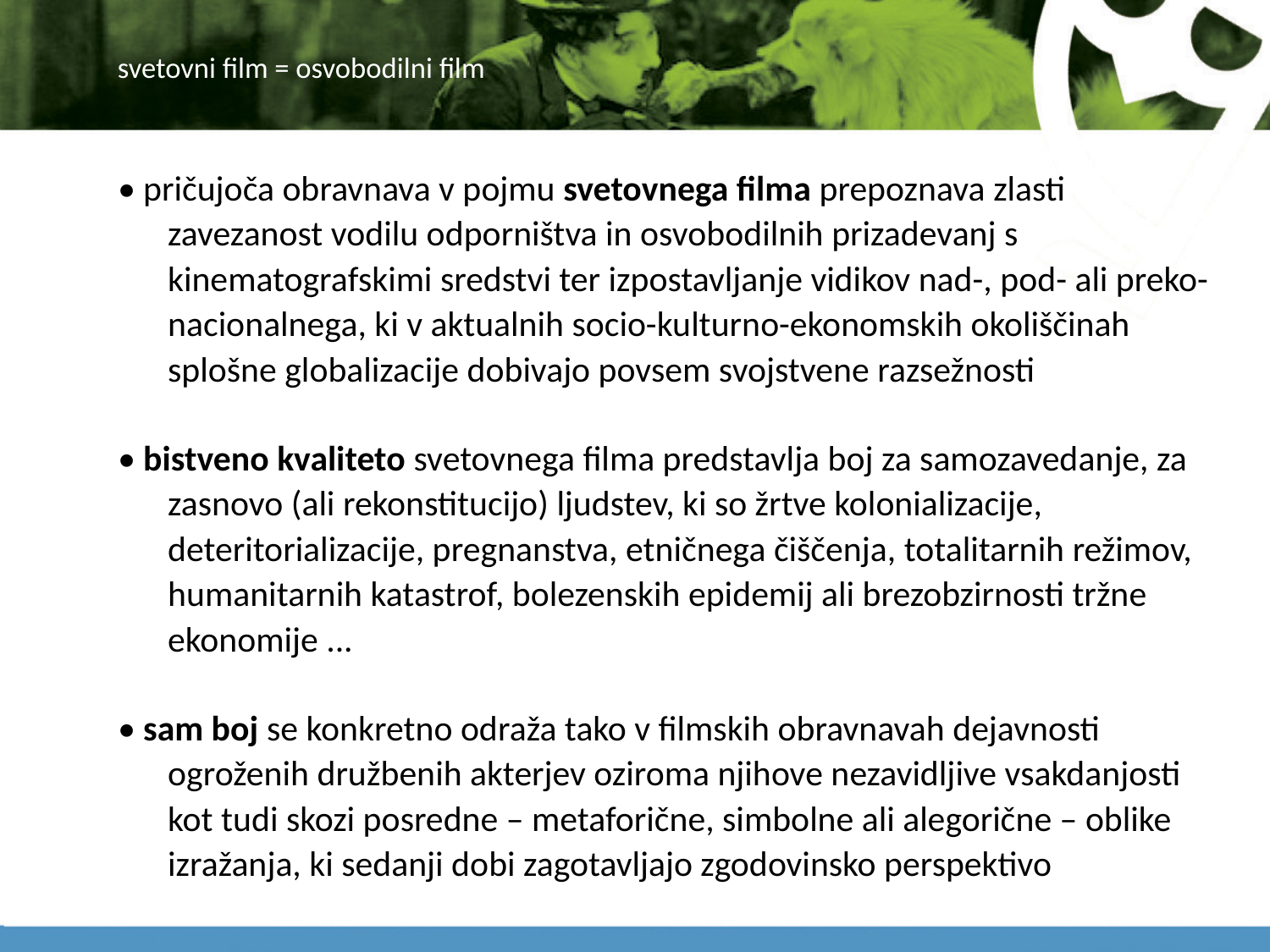

# svetovni film = osvobodilni film
• pričujoča obravnava v pojmu svetovnega filma prepoznava zlasti zavezanost vodilu odporništva in osvobodilnih prizadevanj s kinematografskimi sredstvi ter izpostavljanje vidikov nad-, pod- ali preko-nacionalnega, ki v aktualnih socio-kulturno-ekonomskih okoliščinah splošne globalizacije dobivajo povsem svojstvene razsežnosti

• bistveno kvaliteto svetovnega filma predstavlja boj za samozavedanje, za zasnovo (ali rekonstitucijo) ljudstev, ki so žrtve kolonializacije, deteritorializacije, pregnanstva, etničnega čiščenja, totalitarnih režimov, humanitarnih katastrof, bolezenskih epidemij ali brezobzirnosti tržne ekonomije ...

• sam boj se konkretno odraža tako v filmskih obravnavah dejavnosti ogroženih družbenih akterjev oziroma njihove nezavidljive vsakdanjosti kot tudi skozi posredne – metaforične, simbolne ali alegorične – oblike izražanja, ki sedanji dobi zagotavljajo zgodovinsko perspektivo